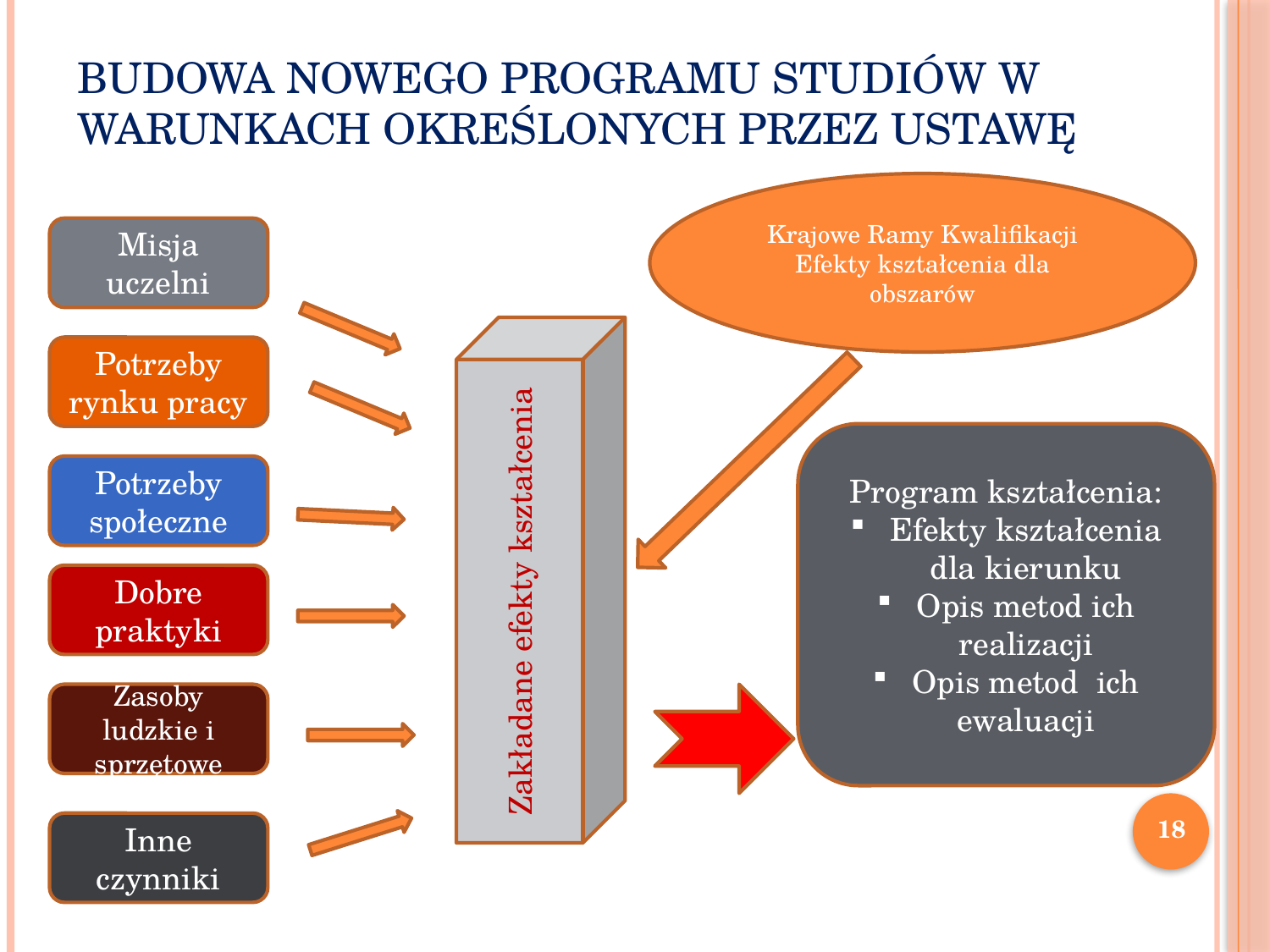

# Budowa nowego programu studiów w warunkach określonych przez ustawę
Krajowe Ramy Kwalifikacji
Efekty kształcenia dla obszarów
Misja uczelni

Zakładane efekty kształcenia
Potrzeby rynku pracy
Program kształcenia:
Efekty kształcenia dla kierunku
Opis metod ich realizacji
Opis metod  ich ewaluacji
Potrzeby społeczne
Dobre praktyki
Zasoby ludzkie i sprzętowe

18
Inne czynniki